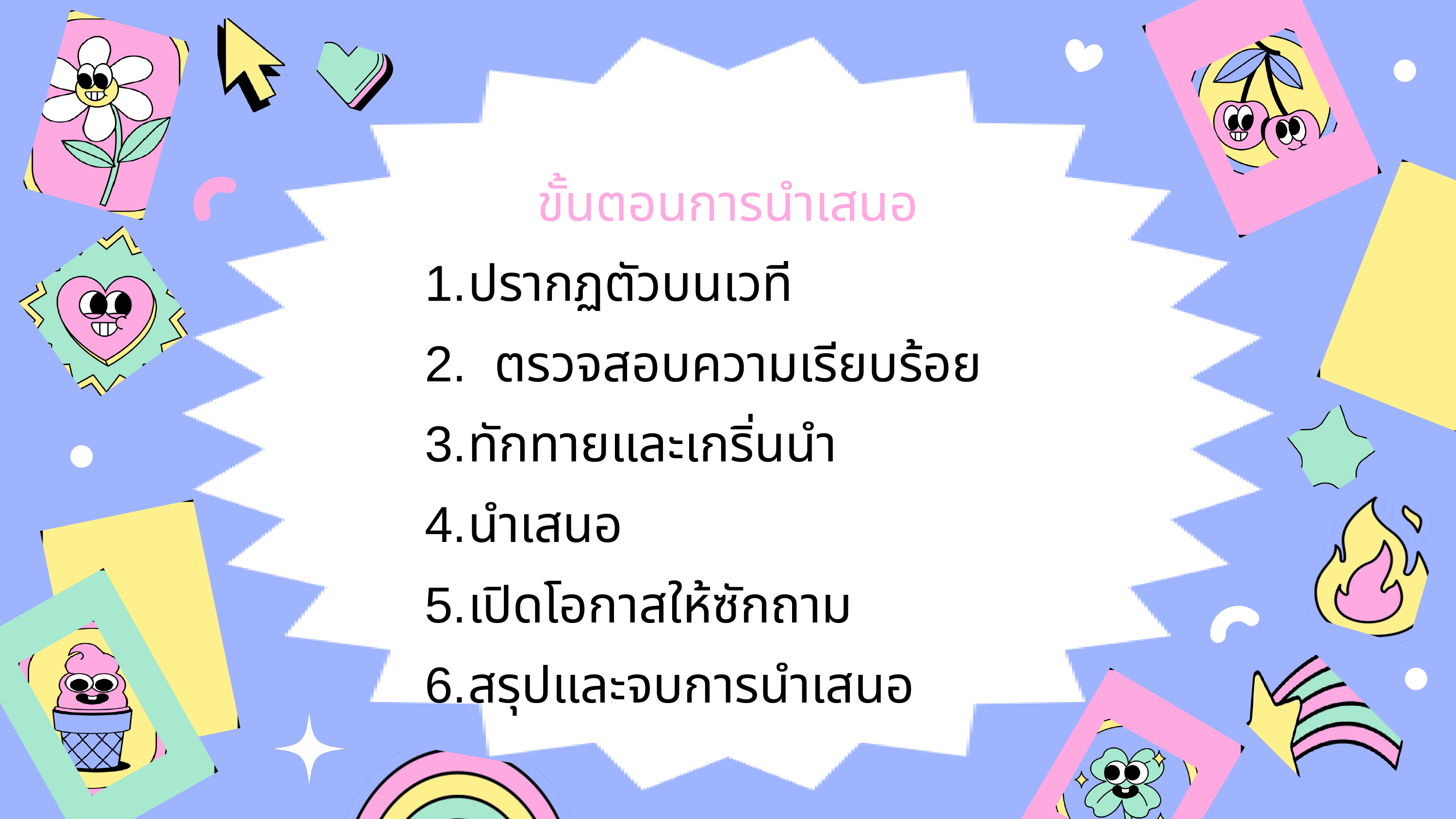

ขั้นตอนการนำเสนอ
ปรากฏตัวบนเวที
  ตรวจสอบความเรียบร้อย
ทักทายและเกริ่นนำ
นำเสนอ
เปิดโอกาสให้ซักถาม
สรุปและจบการนำเสนอ